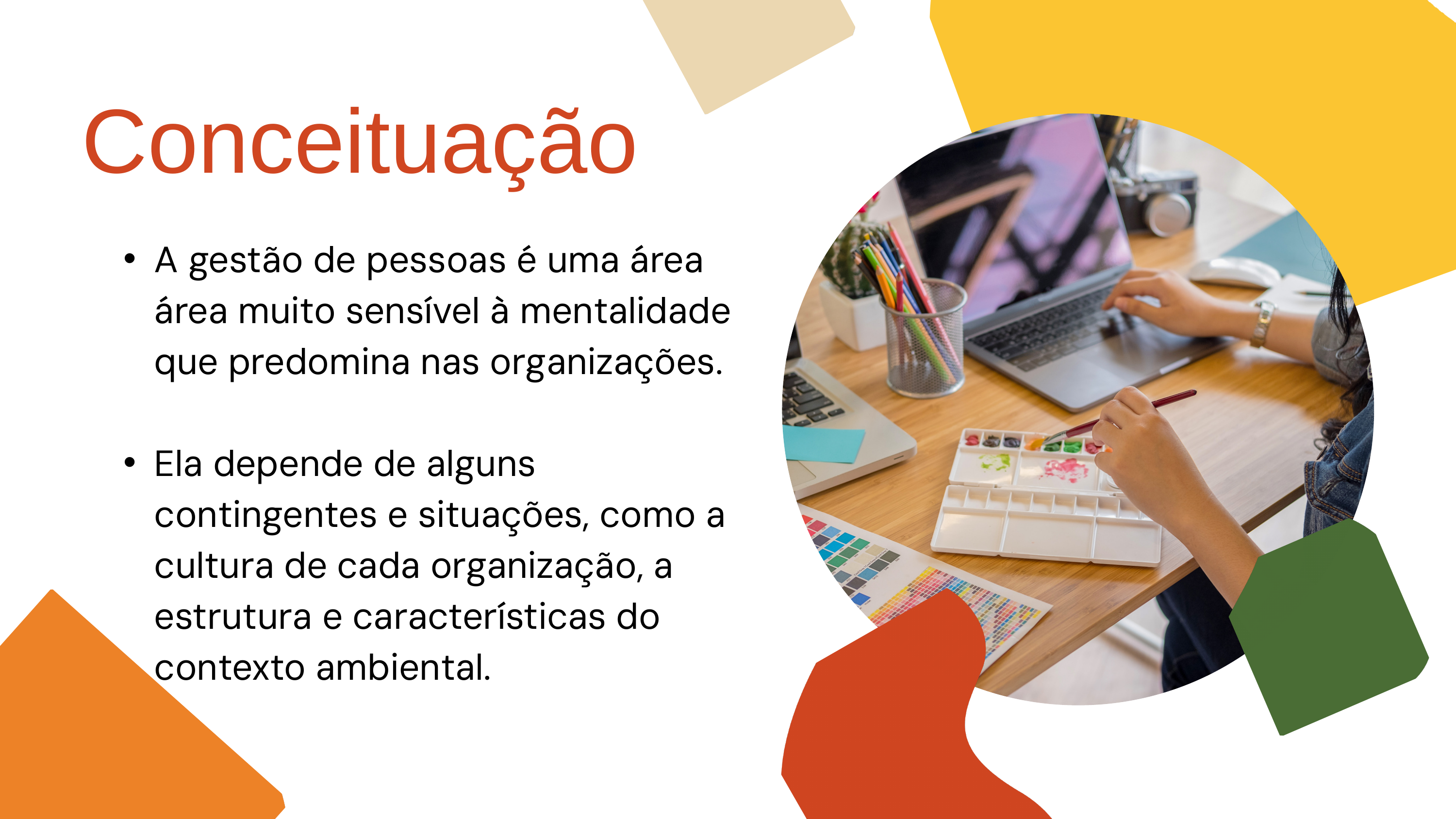

Conceituação

A gestão de pessoas é uma área área muito sensível à mentalidade que predomina nas organizações.

Ela depende de alguns contingentes e situações, como a cultura de cada organização, a estrutura e características do contexto ambiental.